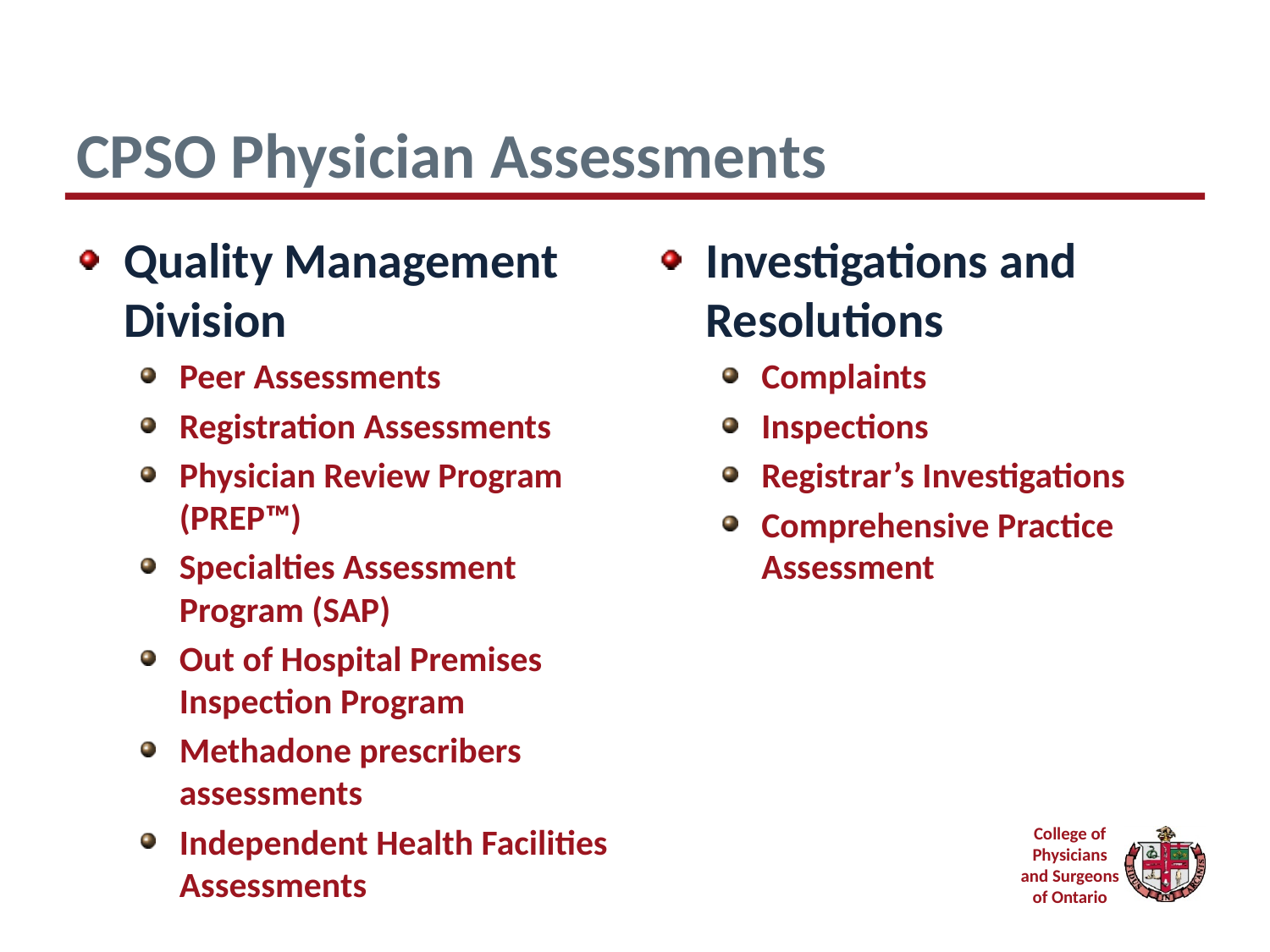

# CPSO Physician Assessments
Quality Management Division
Peer Assessments
Registration Assessments
Physician Review Program (PREP™)
Specialties Assessment Program (SAP)
Out of Hospital Premises Inspection Program
Methadone prescribers assessments
Independent Health Facilities Assessments
Investigations and Resolutions
Complaints
Inspections
Registrar’s Investigations
Comprehensive Practice Assessment